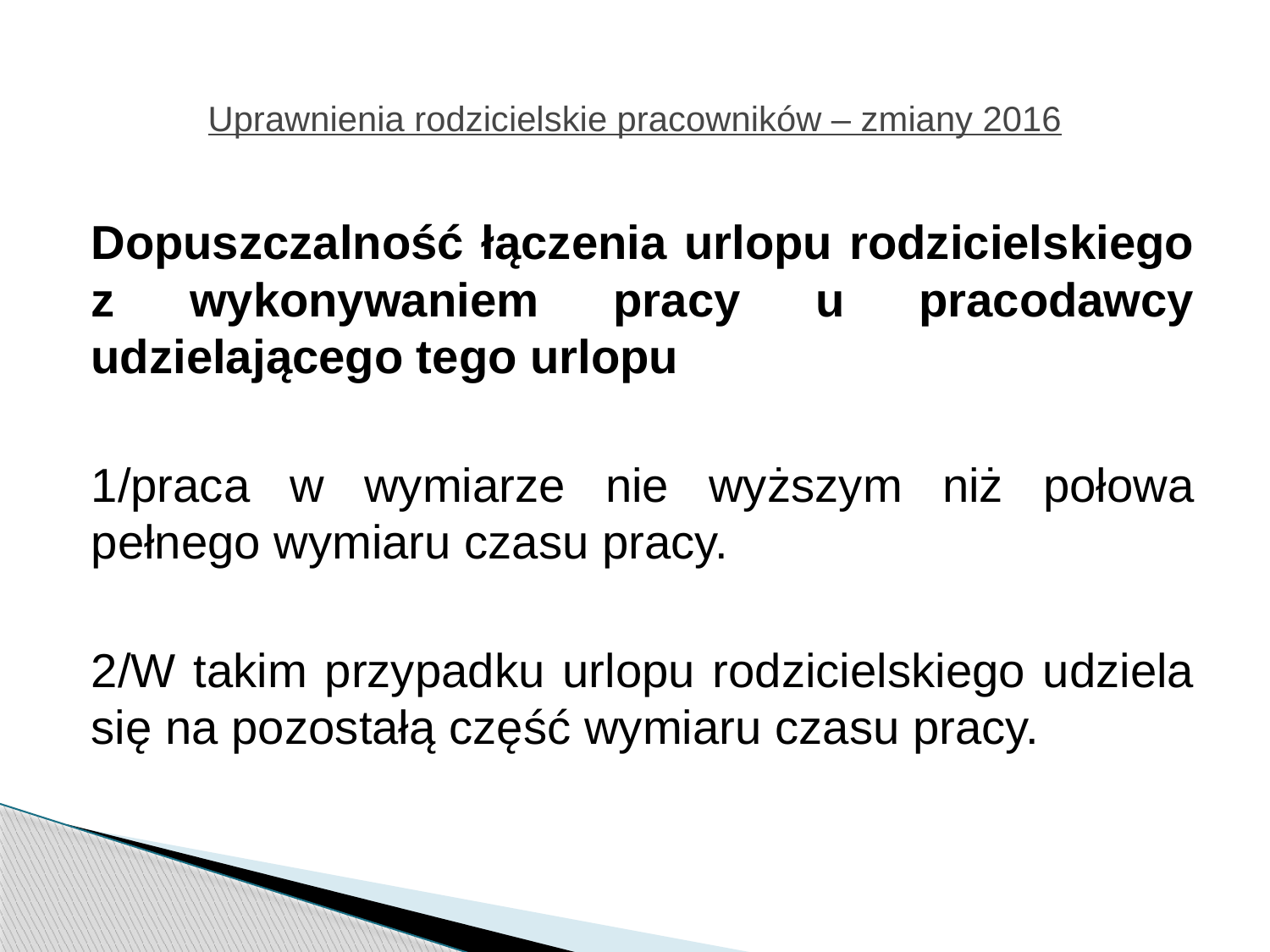

# Uprawnienia rodzicielskie pracowników – zmiany 2016
Dopuszczalność łączenia urlopu rodzicielskiego z wykonywaniem pracy u pracodawcy udzielającego tego urlopu

1/praca w wymiarze nie wyższym niż połowa pełnego wymiaru czasu pracy.

2/W takim przypadku urlopu rodzicielskiego udziela się na pozostałą część wymiaru czasu pracy.